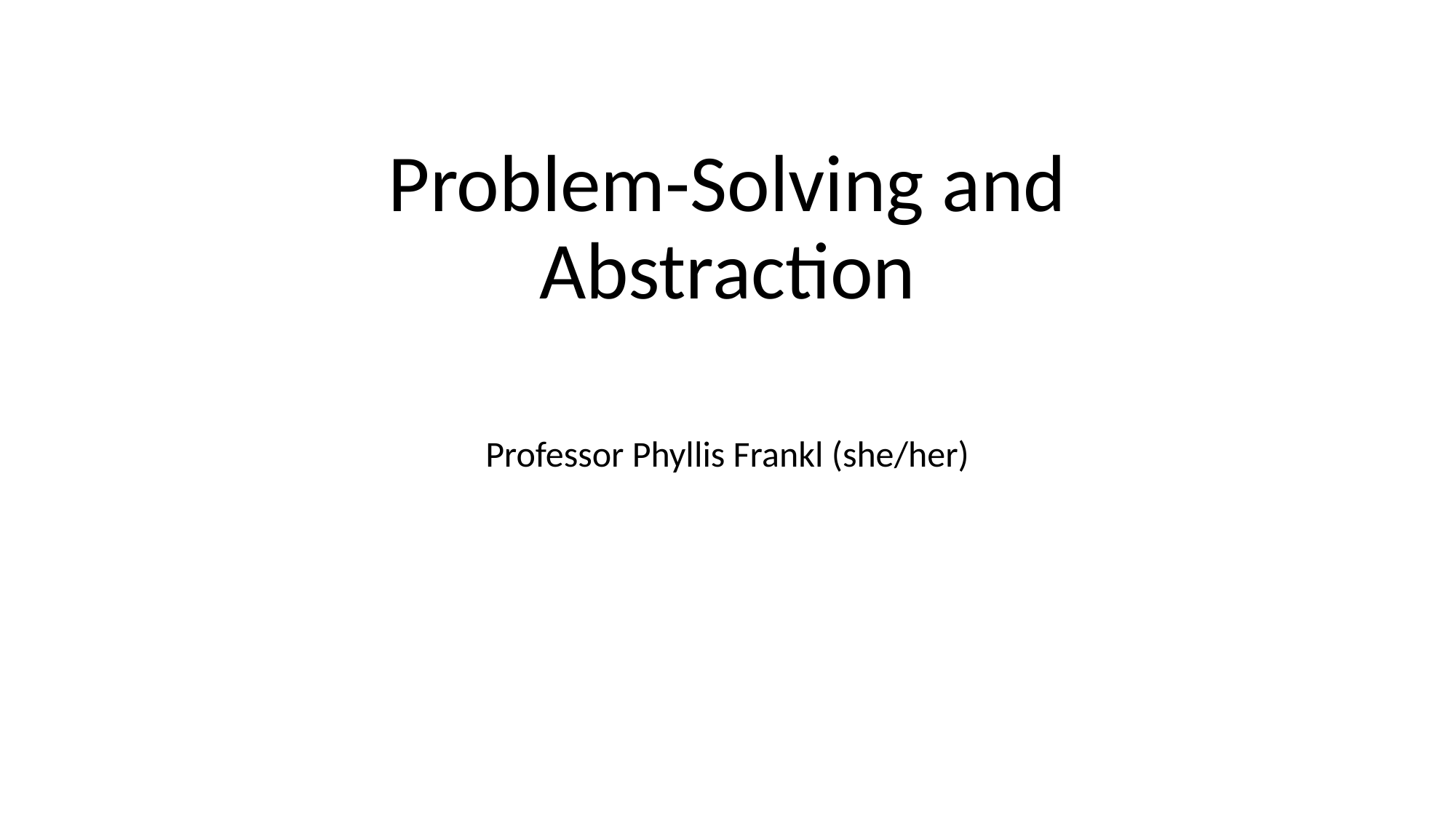

# Problem-Solving and Abstraction
Professor Phyllis Frankl (she/her)